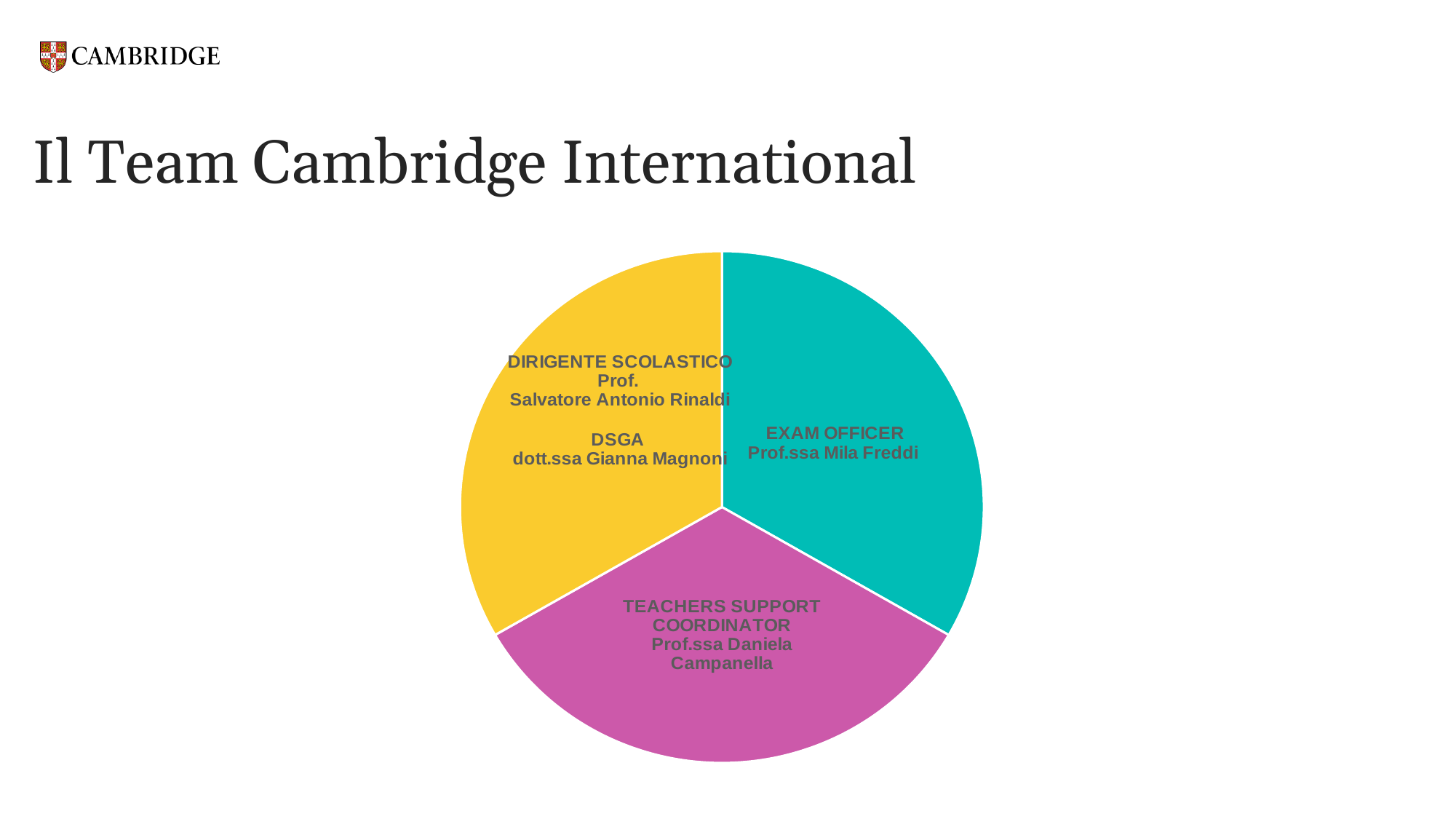

# Il Team Cambridge International

### Chart

| Category | Sales |
|---|---|
| A | 33.0 |
| B | 33.0 |
| C | 33.0 |